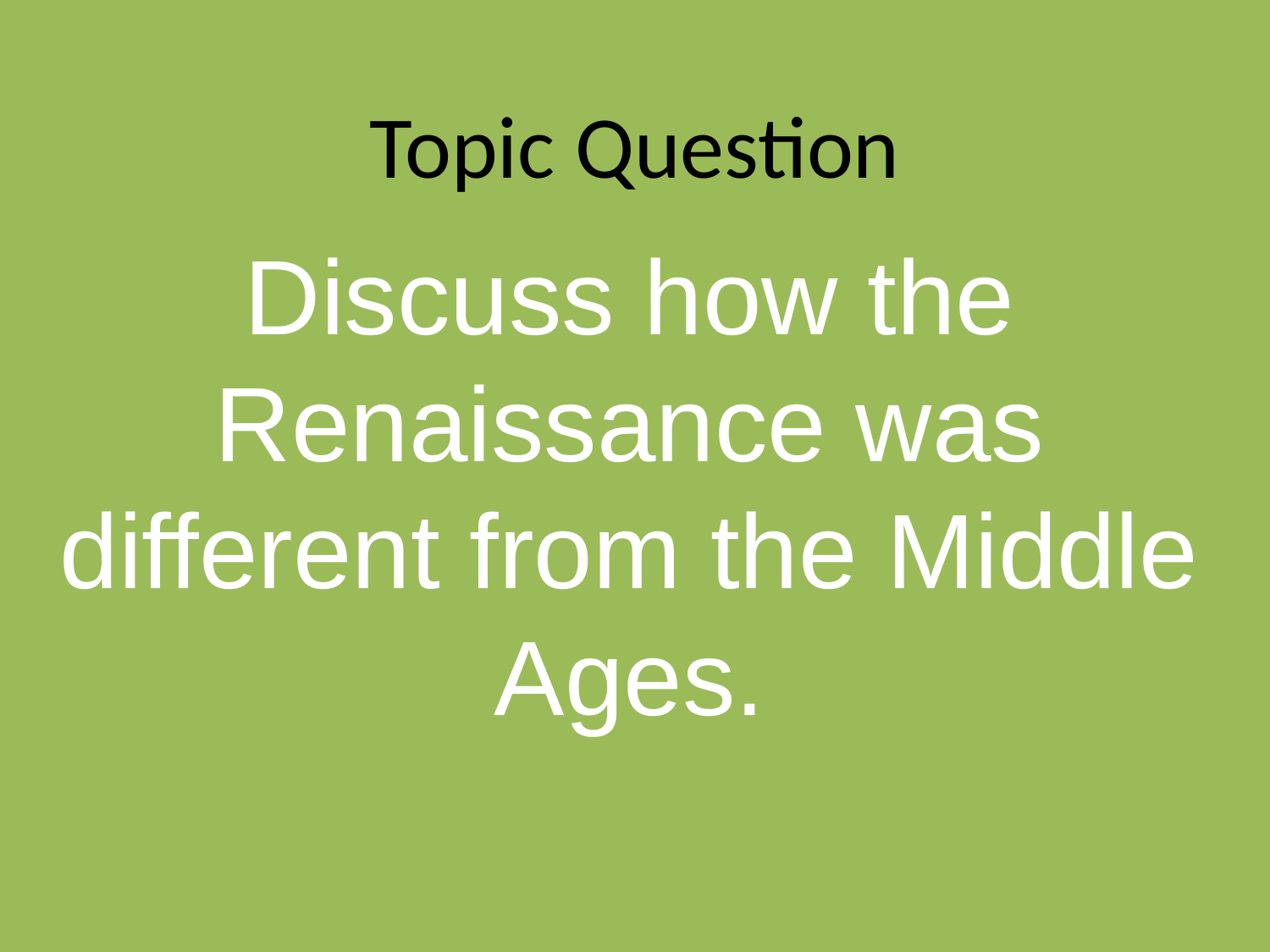

# Topic Question
Discuss how the Renaissance was different from the Middle Ages.